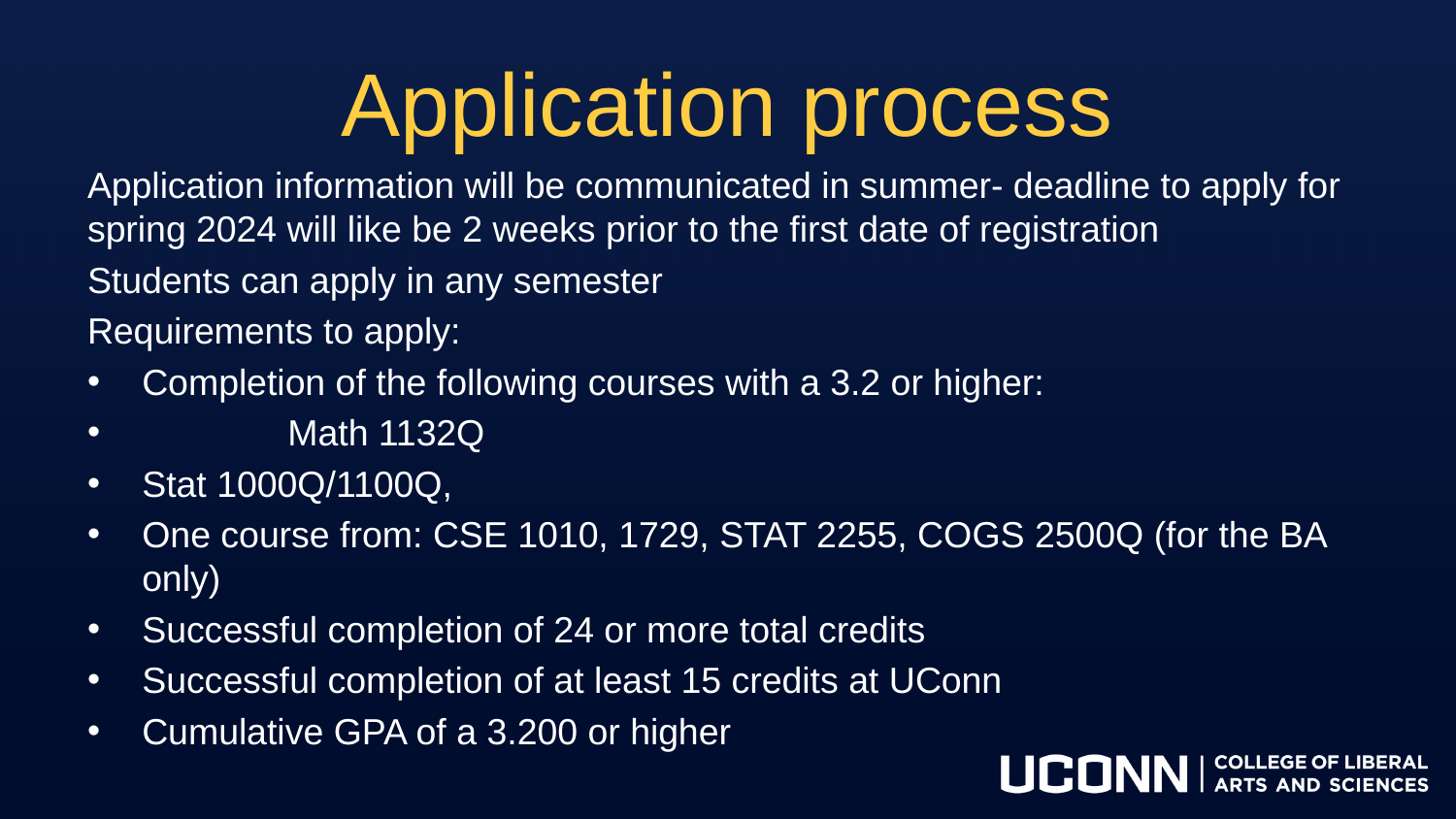

# Application process
Application information will be communicated in summer- deadline to apply for spring 2024 will like be 2 weeks prior to the first date of registration
Students can apply in any semester
Requirements to apply:
Completion of the following courses with a 3.2 or higher:
	Math 1132Q
Stat 1000Q/1100Q,
One course from: CSE 1010, 1729, STAT 2255, COGS 2500Q (for the BA only)
Successful completion of 24 or more total credits
Successful completion of at least 15 credits at UConn
Cumulative GPA of a 3.200 or higher